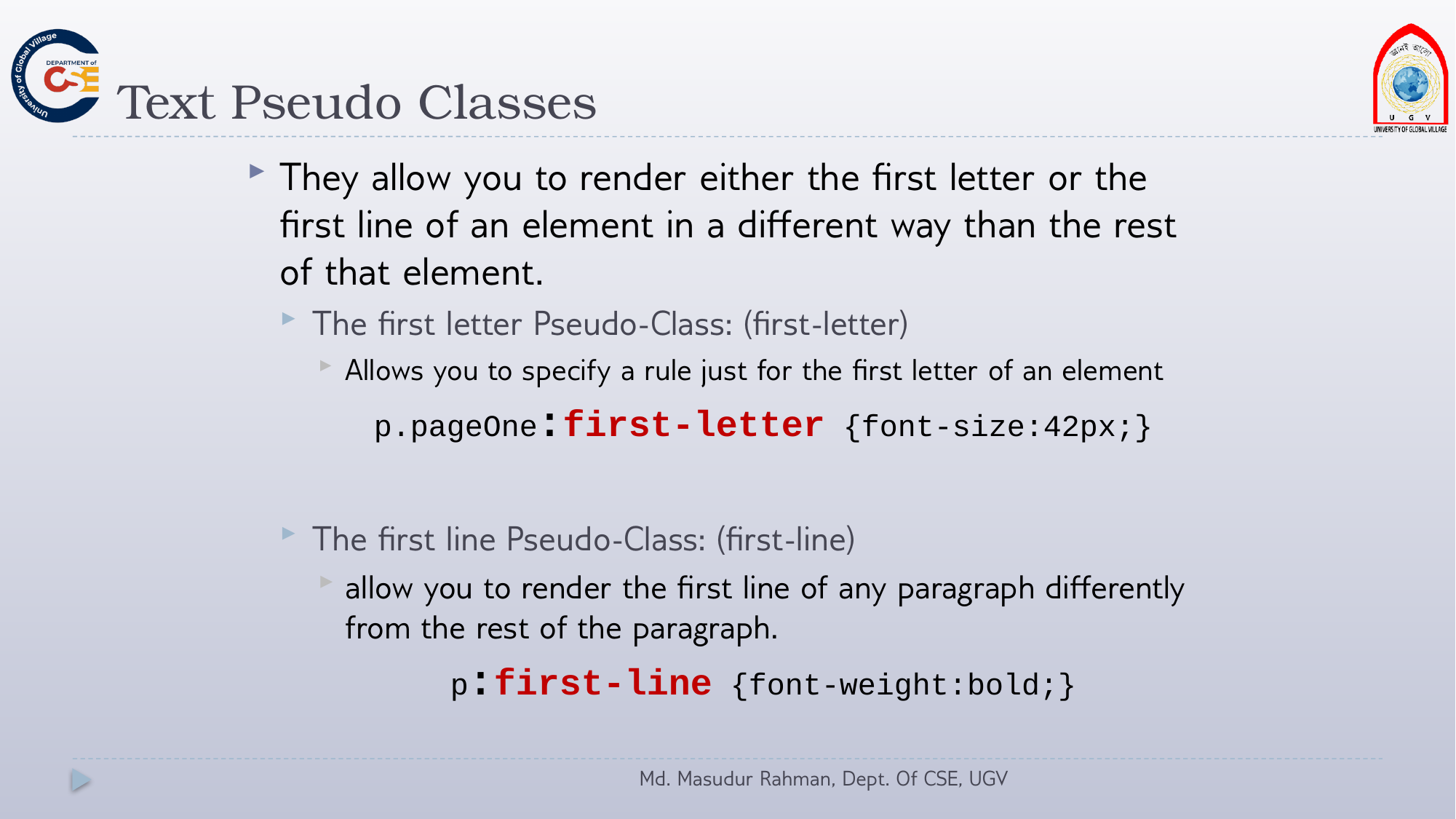

# Text Pseudo Classes
They allow you to render either the first letter or the first line of an element in a different way than the rest of that element.
The first letter Pseudo-Class: (first-letter)
Allows you to specify a rule just for the first letter of an element
p.pageOne:first-letter {font-size:42px;}

The first line Pseudo-Class: (first-line)
allow you to render the first line of any paragraph differently from the rest of the paragraph.
p:first-line {font-weight:bold;}
Md. Masudur Rahman, Dept. Of CSE, UGV